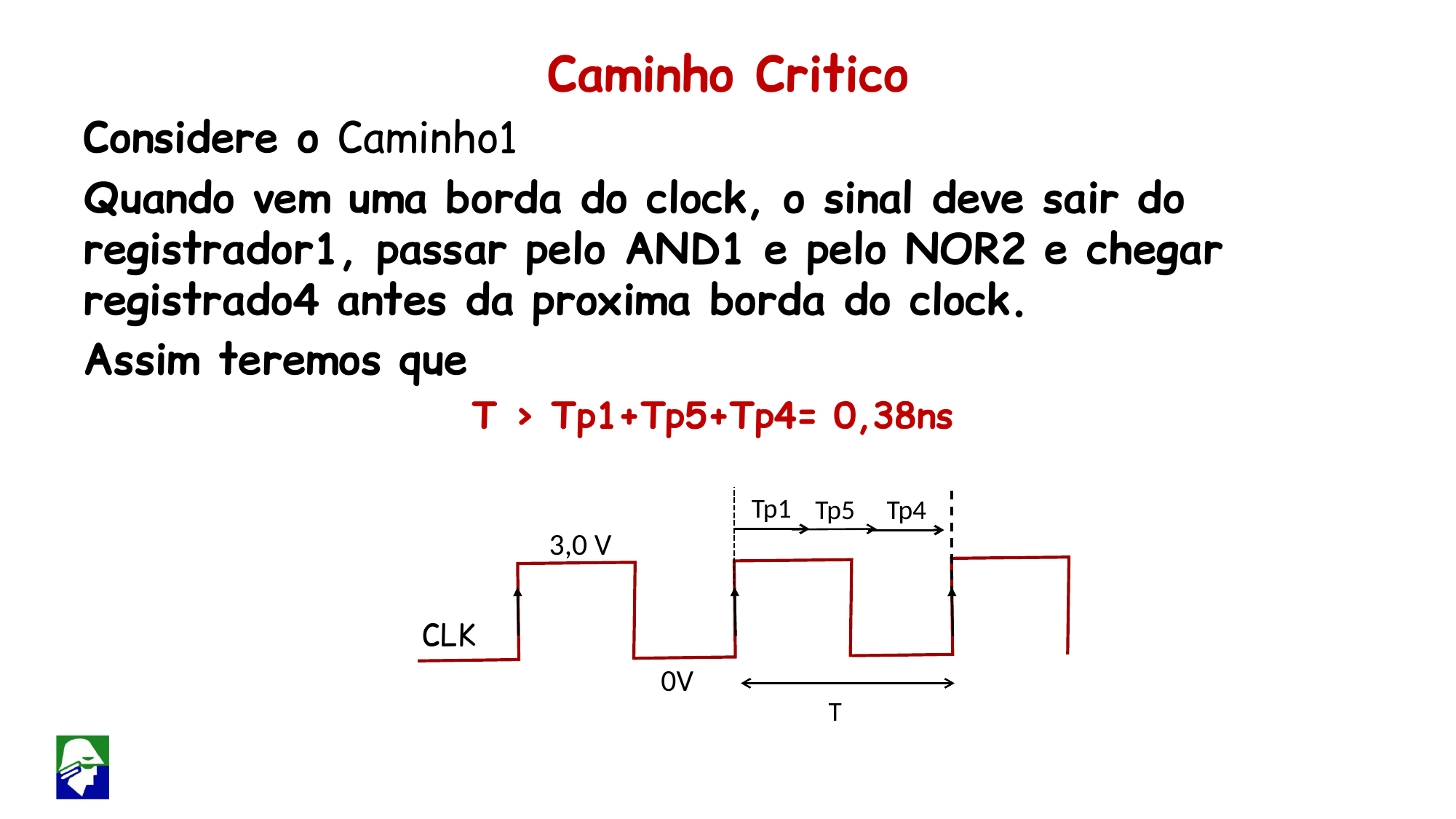

Caminho Critico
Considere o Caminho1
Quando vem uma borda do clock, o sinal deve sair do registrador1, passar pelo AND1 e pelo NOR2 e chegar registrado4 antes da proxima borda do clock.
Assim teremos que
T > Tp1+Tp5+Tp4= 0,38ns
Tp1
Tp5
Tp4
3,0 V

CLK
0V
T
353